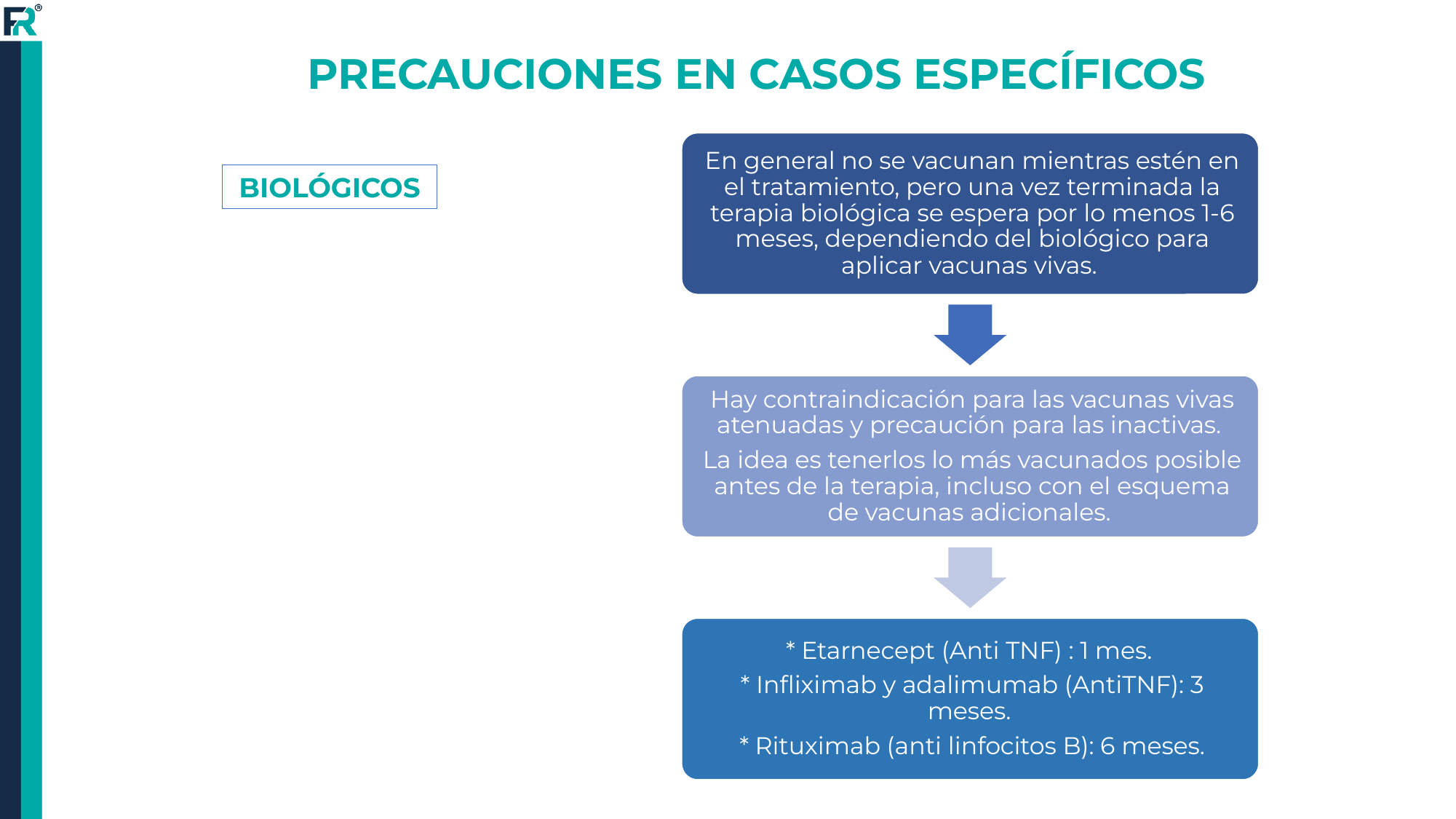

PRECAUCIONES EN CASOS ESPECÍFICOS
En general no se vacunan mientras estén en el tratamiento, pero una vez terminada la terapia biológica se espera por lo menos 1-6 meses, dependiendo del biológico para aplicar vacunas vivas.

Hay contraindicación para las vacunas vivas atenuadas y precaución para las inactivas.
La idea es tenerlos lo más vacunados posible antes de la terapia, incluso con el esquema de vacunas adicionales.

* Etarnecept (Anti TNF) : 1 mes.
* Infliximab y adalimumab (AntiTNF): 3 meses.
* Rituximab (anti linfocitos B): 6 meses.
BIOLÓGICOS